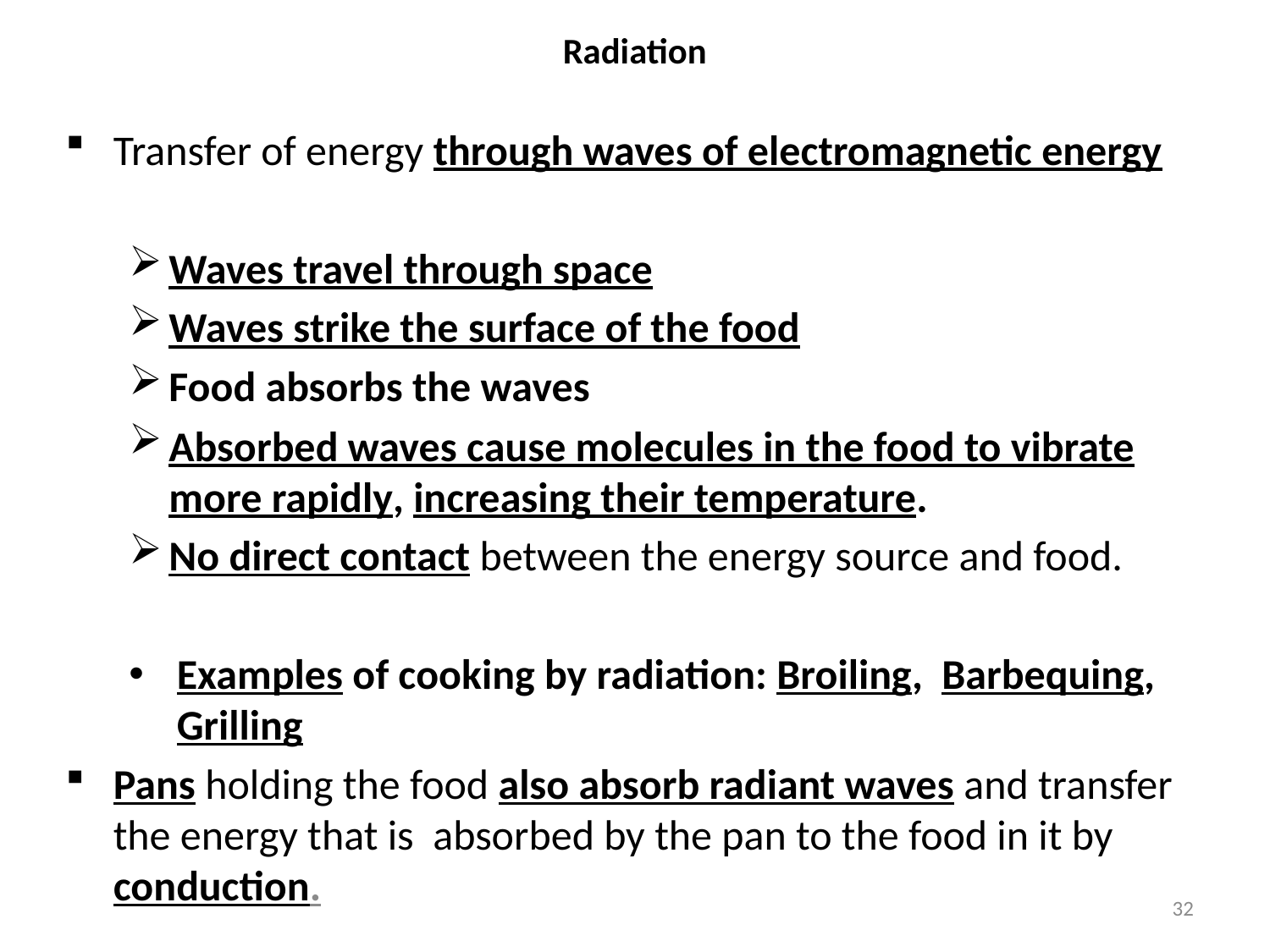

# Radiation
Transfer of energy through waves of electromagnetic energy

Waves travel through space
Waves strike the surface of the food
Food absorbs the waves
Absorbed waves cause molecules in the food to vibrate more rapidly, increasing their temperature.
No direct contact between the energy source and food.

Examples of cooking by radiation: Broiling,  Barbequing, Grilling
Pans holding the food also absorb radiant waves and transfer the energy that is  absorbed by the pan to the food in it by conduction.

32